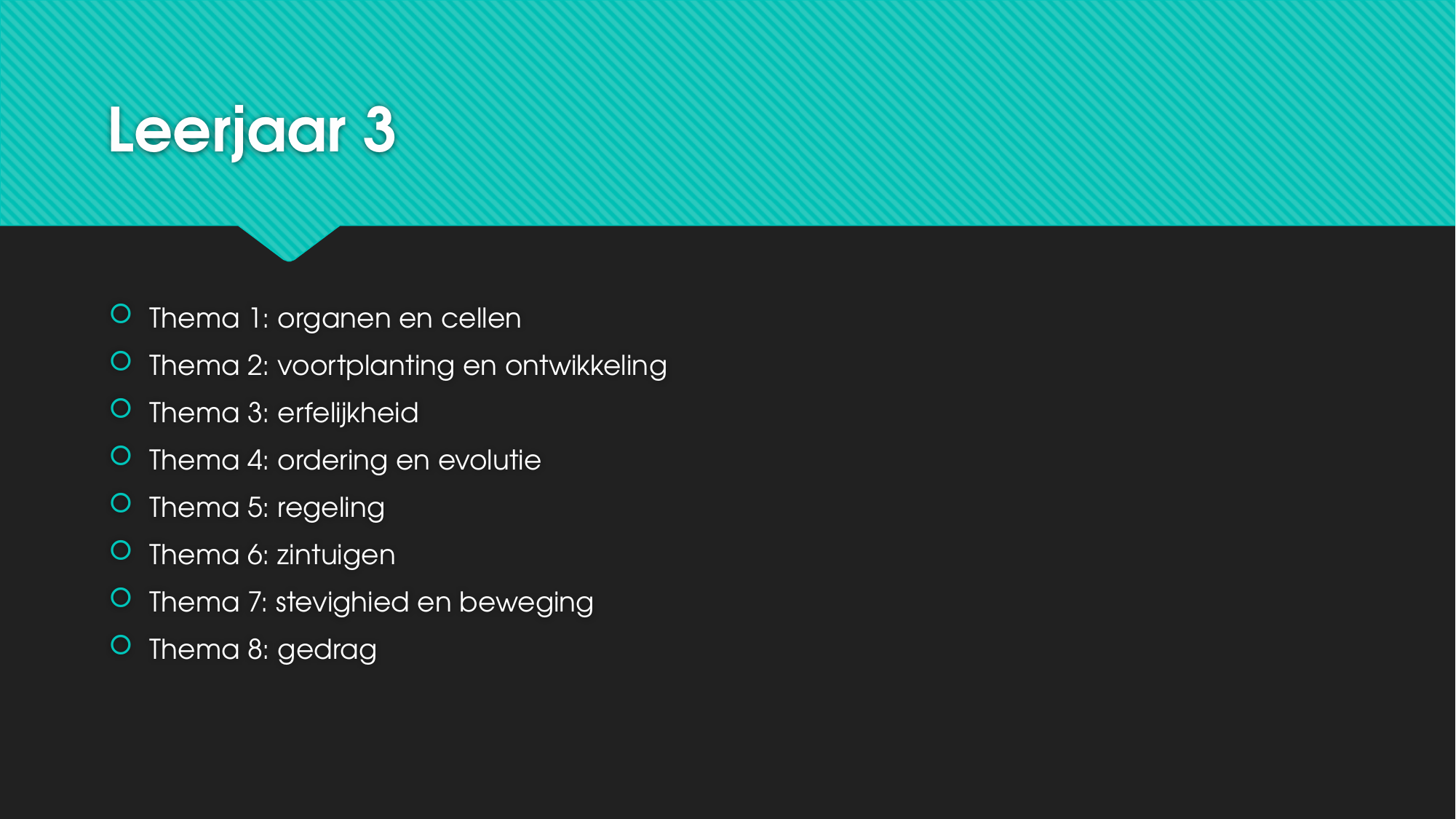

# Leerjaar 3
Thema 1: organen en cellen
Thema 2: voortplanting en ontwikkeling
Thema 3: erfelijkheid
Thema 4: ordering en evolutie
Thema 5: regeling
Thema 6: zintuigen
Thema 7: stevighied en beweging
Thema 8: gedrag